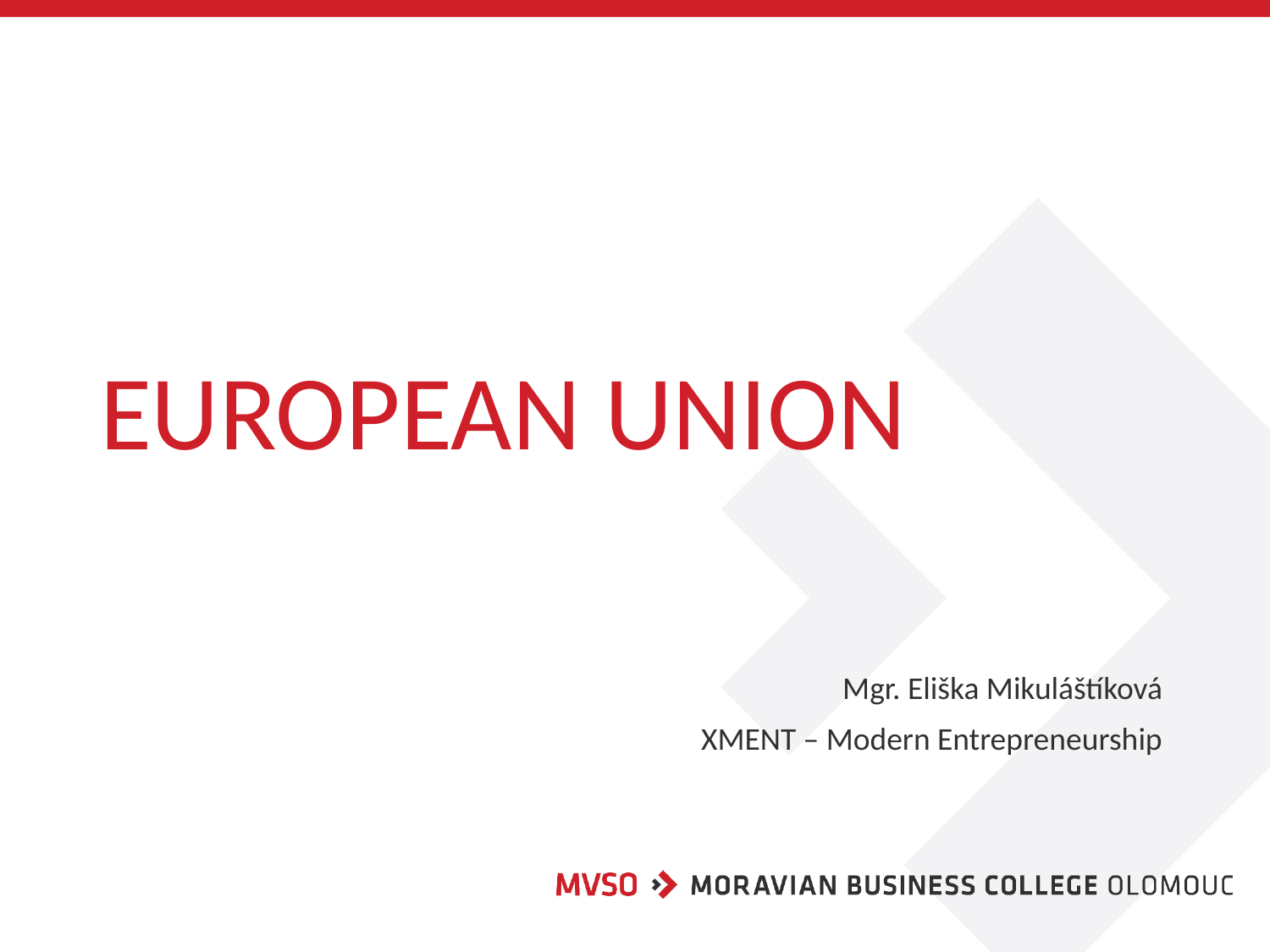

# EUROPEAN UNION
Mgr. Eliška Mikuláštíková
XMENT – Modern Entrepreneurship